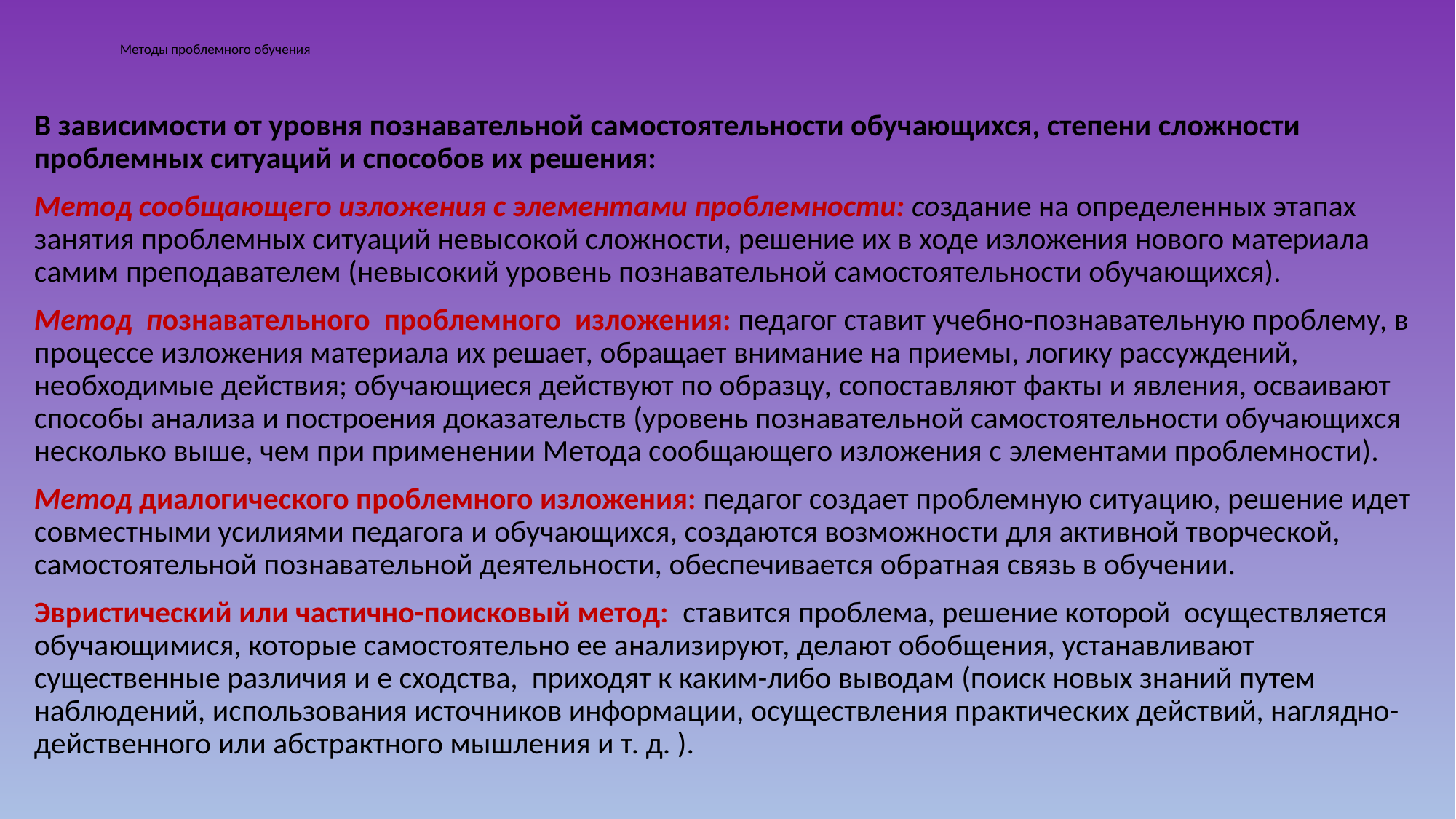

# Методы проблемного обучения
В зависимости от уровня познавательной самостоятельности обучающихся, степени сложности проблемных ситуаций и способов их решения:
Метод сообщающего изложения с элементами проблемности: создание на определенных этапах занятия проблемных ситуаций невысокой сложности, решение их в ходе изложения нового материала самим преподавателем (невысокий уровень познавательной самостоятельности обучающихся).
Метод  познавательного  проблемного  изложения: педагог ставит учебно-познавательную проблему, в процессе изложения материала их решает, обращает внимание на приемы, логику рассуждений, необходимые действия; обучающиеся действуют по образцу, сопоставляют факты и явления, осваивают способы анализа и построения доказательств (уровень познавательной самостоятельности обучающихся несколько выше, чем при применении Метода сообщающего изложения с элементами проблемности).
Метод диалогического проблемного изложения: педагог создает проблемную ситуацию, решение идет совместными усилиями педагога и обучающихся, создаются возможности для активной творческой, самостоятельной познавательной деятельности, обеспечивается обратная связь в обучении.
Эвристический или частично-поисковый метод:  ставится проблема, решение которой  осуществляется обучающимися, которые самостоятельно ее анализируют, делают обобщения, устанавливают существенные различия и е сходства,  приходят к каким-либо выводам (поиск новых знаний путем наблюдений, использования источников информации, осуществления практических действий, наглядно-действенного или абстрактного мышления и т. д. ).